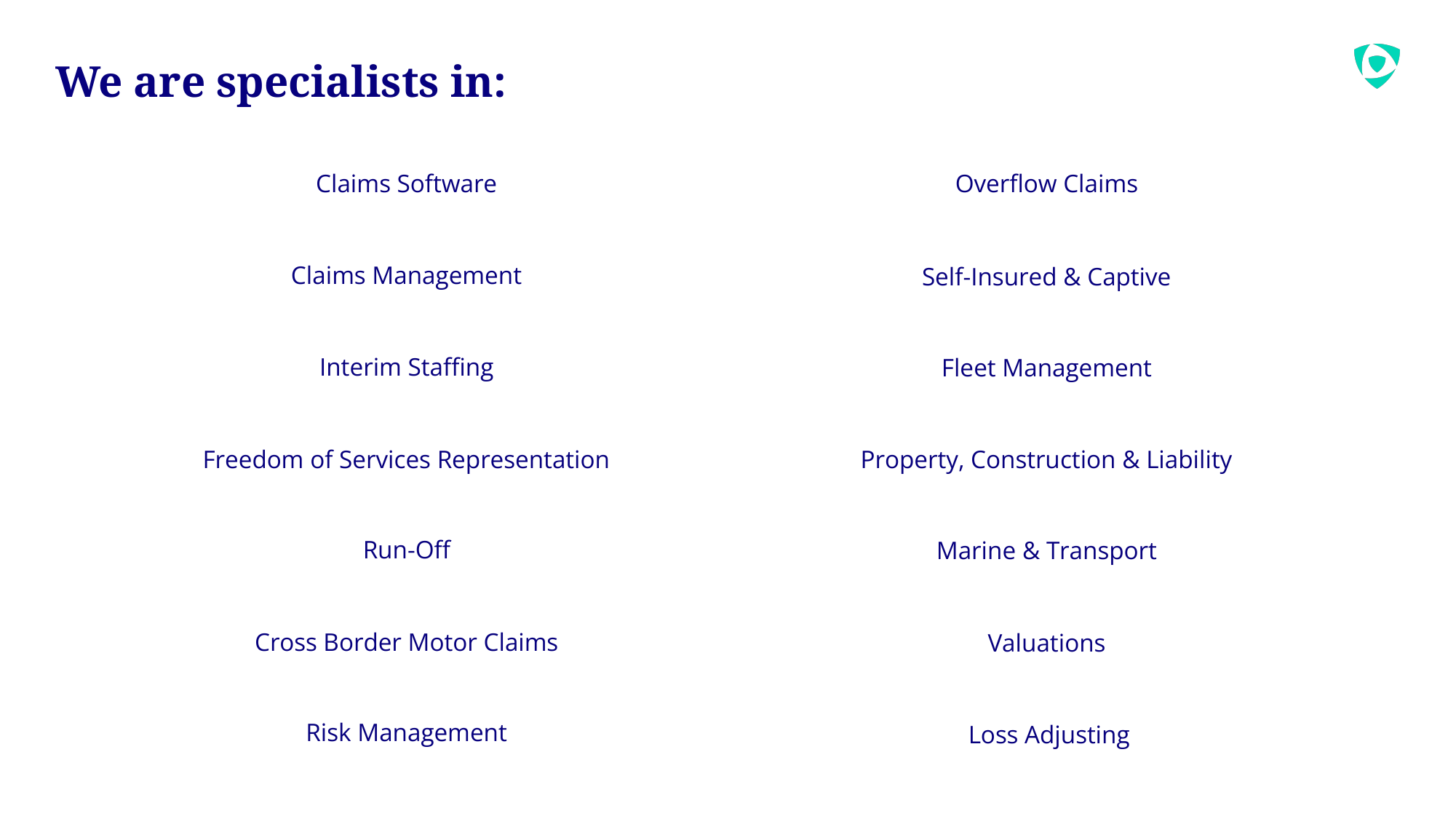

# We are specialists in:

Claims Software

Overflow Claims

Claims Management

Self-Insured & Captive

Interim Staffing

Fleet Management

Freedom of Services Representation

Property, Construction & Liability

Run-Off

Marine & Transport

Cross Border Motor Claims

Valuations

Risk Management

Loss Adjusting